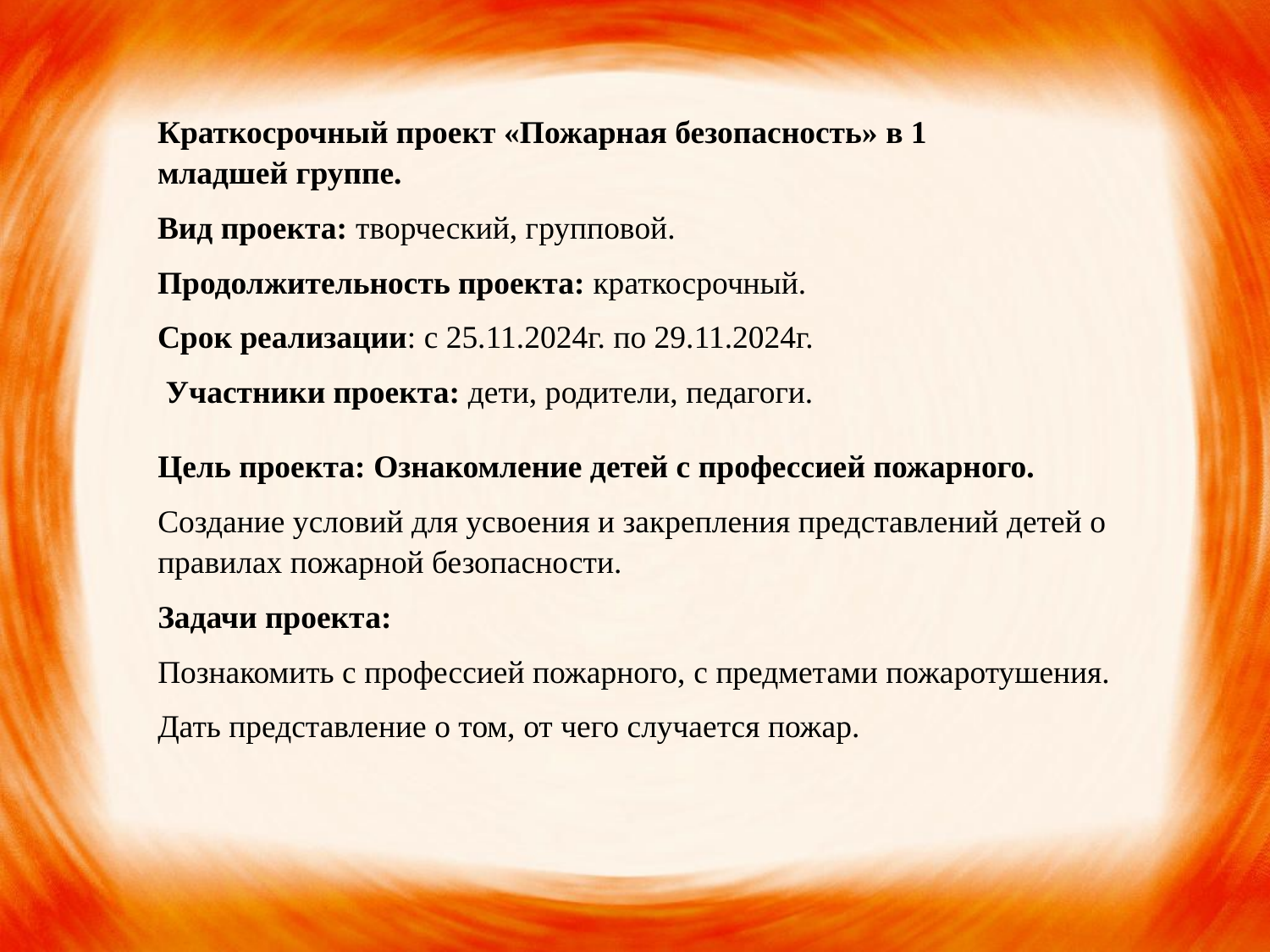

Краткосрочный проект «Пожарная безопасность» в 1 младшей группе.
Вид проекта: творческий, групповой.
Продолжительность проекта: краткосрочный.
Срок реализации: с 25.11.2024г. по 29.11.2024г.
 Участники проекта: дети, родители, педагоги.
Цель проекта: Ознакомление детей с профессией пожарного.
Создание условий для усвоения и закрепления представлений детей о правилах пожарной безопасности.
Задачи проекта:
Познакомить с профессией пожарного, с предметами пожаротушения.
Дать представление о том, от чего случается пожар.